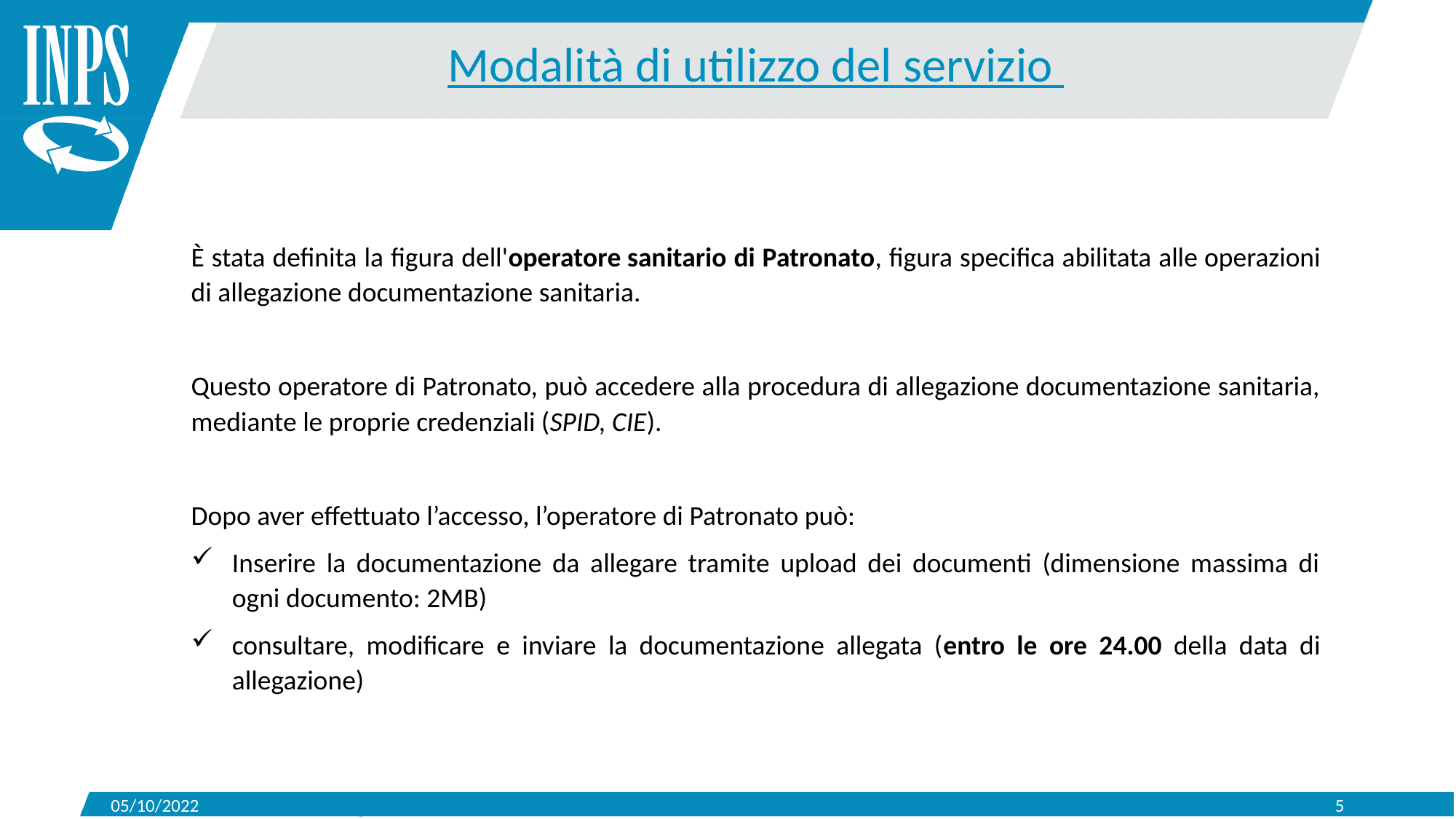

# Modalità di utilizzo del servizio

È stata definita la figura dell'operatore sanitario di Patronato, figura specifica abilitata alle operazioni di allegazione documentazione sanitaria.

Questo operatore di Patronato, può accedere alla procedura di allegazione documentazione sanitaria, mediante le proprie credenziali (SPID, CIE).

Dopo aver effettuato l’accesso, l’operatore di Patronato può:
Inserire la documentazione da allegare tramite upload dei documenti (dimensione massima di ogni documento: 2MB)
consultare, modificare e inviare la documentazione allegata (entro le ore 24.00 della data di allegazione)
05/10/2022

5